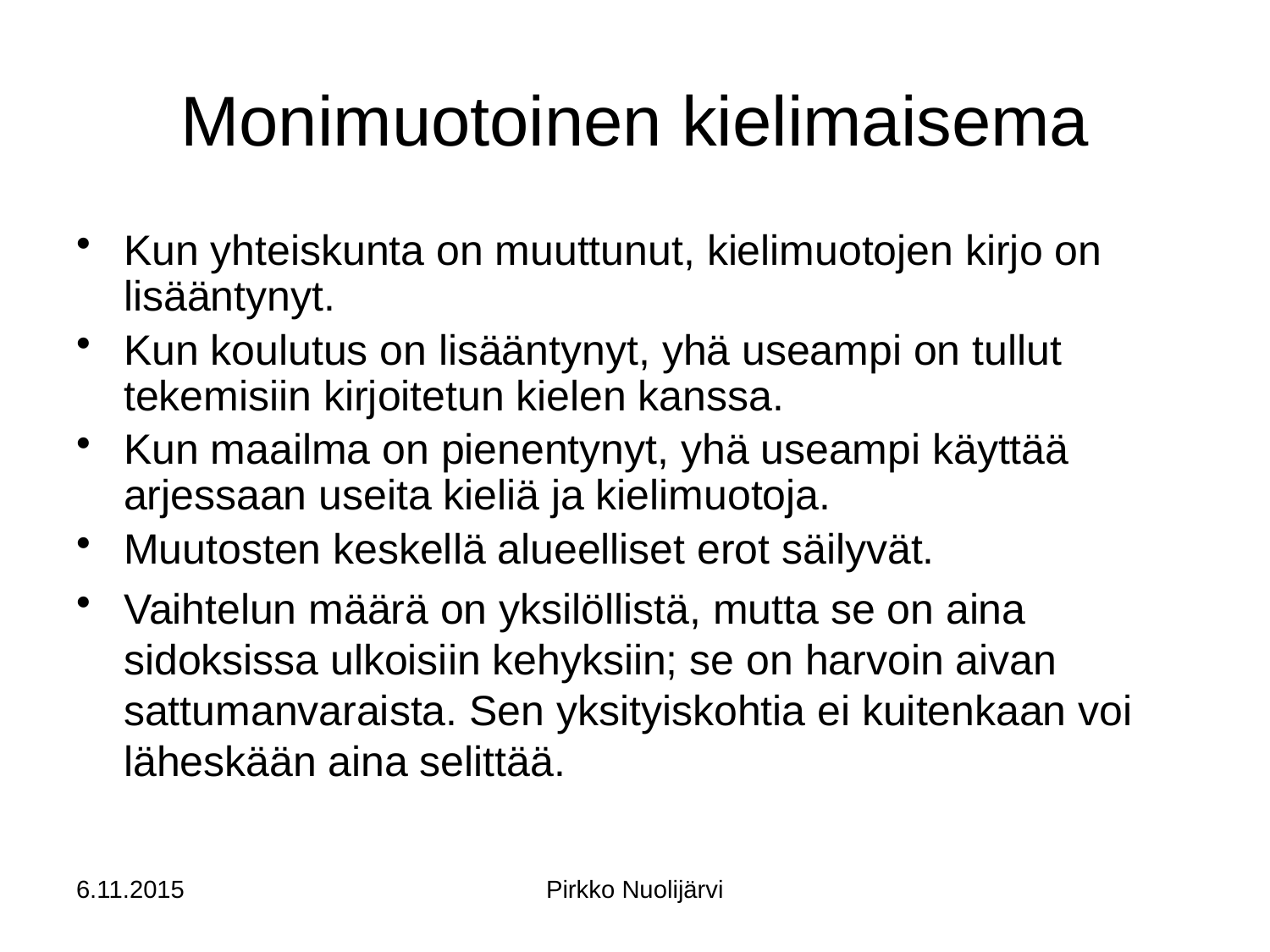

# Monimuotoinen kielimaisema
Kun yhteiskunta on muuttunut, kielimuotojen kirjo on lisääntynyt.
Kun koulutus on lisääntynyt, yhä useampi on tullut tekemisiin kirjoitetun kielen kanssa.
Kun maailma on pienentynyt, yhä useampi käyttää arjessaan useita kieliä ja kielimuotoja.
Muutosten keskellä alueelliset erot säilyvät.
Vaihtelun määrä on yksilöllistä, mutta se on aina sidoksissa ulkoisiin kehyksiin; se on harvoin aivan sattumanvaraista. Sen yksityiskohtia ei kuitenkaan voi läheskään aina selittää.

6.11.2015
Pirkko Nuolijärvi